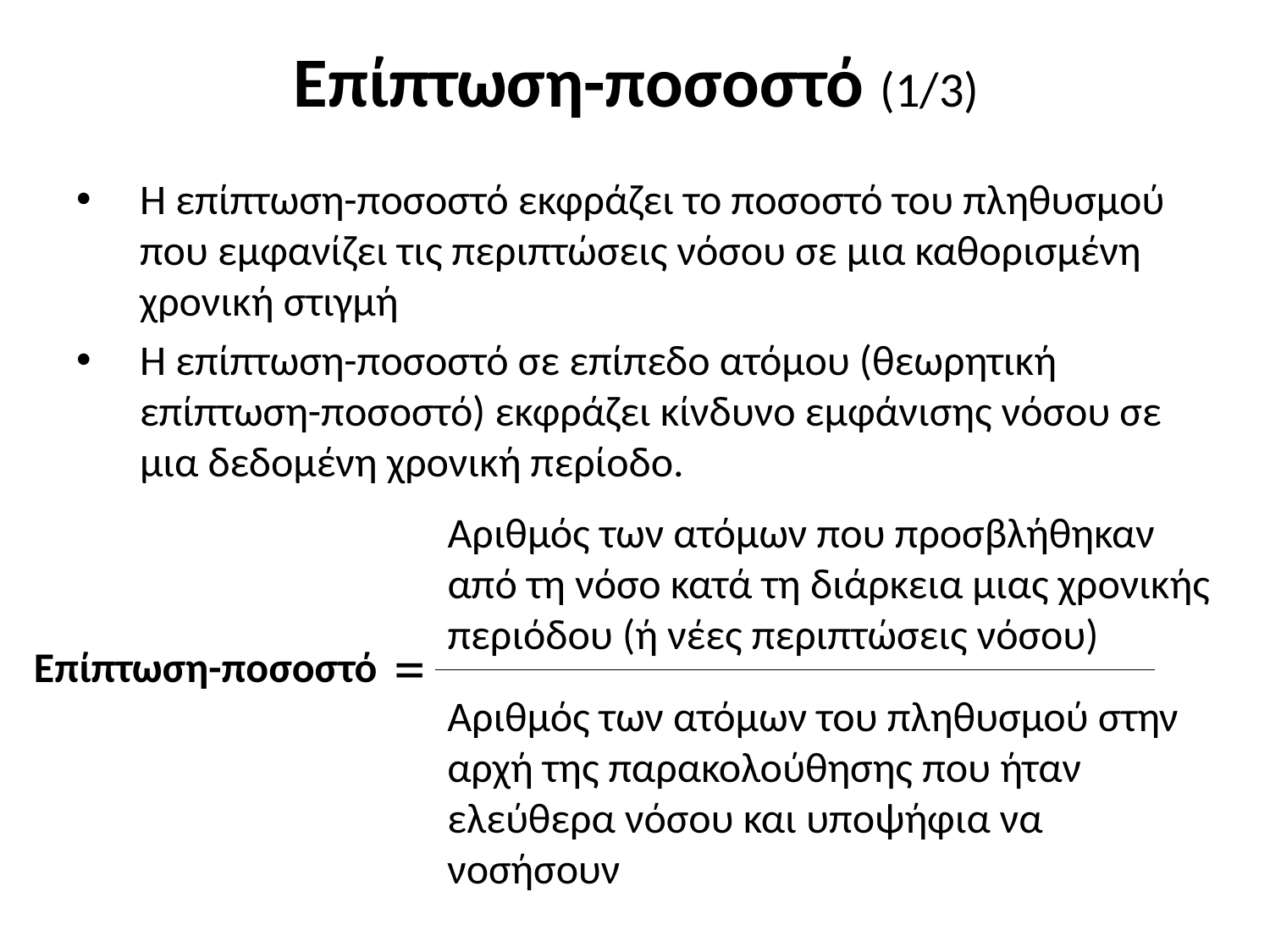

# Επίπτωση-ποσοστό (1/3)
Η επίπτωση-ποσοστό εκφράζει το ποσοστό του πληθυσμού που εμφανίζει τις περιπτώσεις νόσου σε μια καθορισμένη χρονική στιγμή
Η επίπτωση-ποσοστό σε επίπεδο ατόμου (θεωρητική επίπτωση-ποσοστό) εκφράζει κίνδυνο εμφάνισης νόσου σε μια δεδομένη χρονική περίοδο.
Αριθμός των ατόμων που προσβλήθηκαν από τη νόσο κατά τη διάρκεια μιας χρονικής περιόδου (ή νέες περιπτώσεις νόσου)
=
Επίπτωση-ποσοστό
Αριθμός των ατόμων του πληθυσμού στην αρχή της παρακολούθησης που ήταν ελεύθερα νόσου και υποψήφια να νοσήσουν